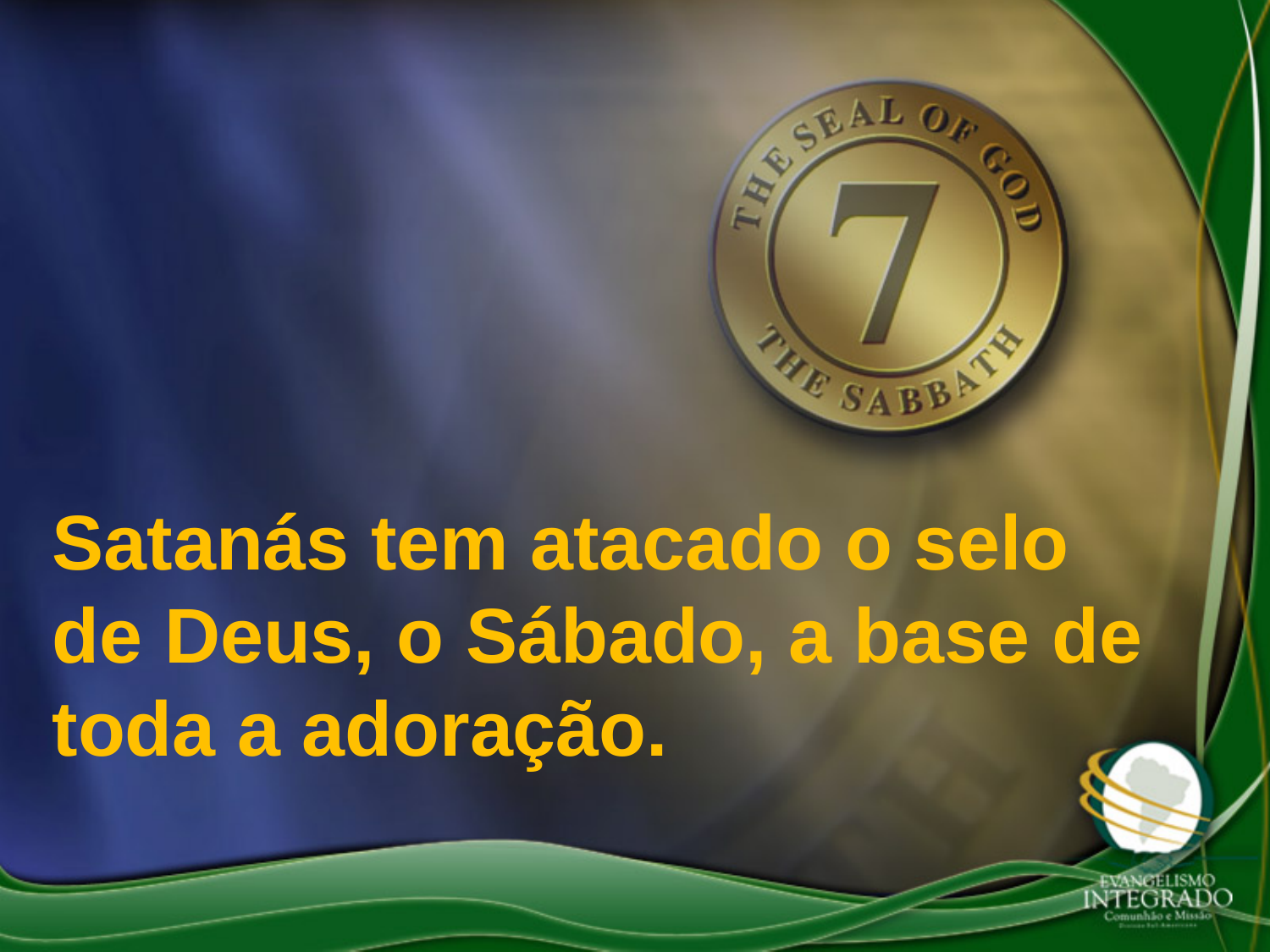

Satanás tem atacado o selo de Deus, o Sábado, a base de toda a adoração.